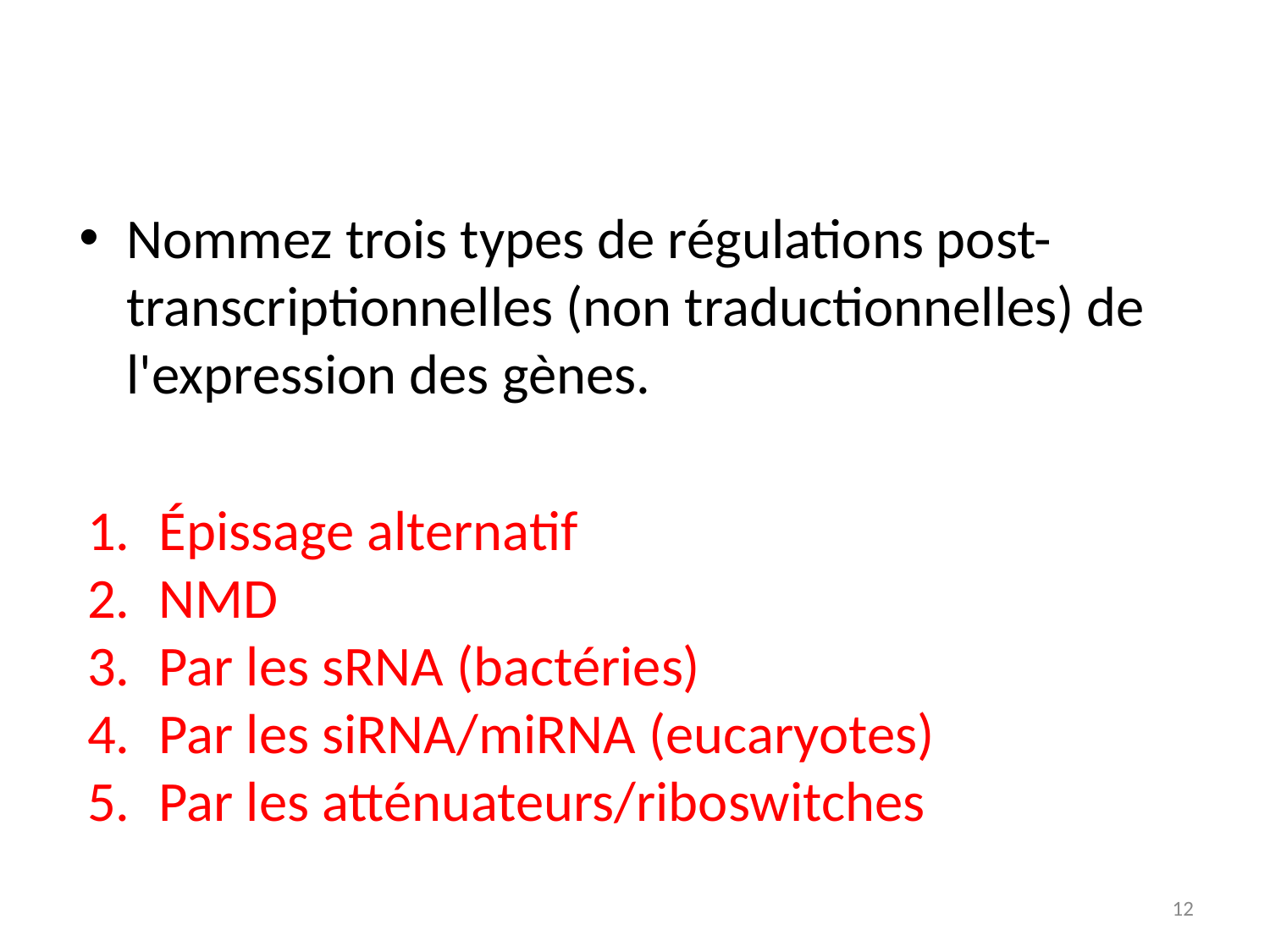

Nommez trois types de régulations post-transcriptionnelles (non traductionnelles) de l'expression des gènes.
Épissage alternatif
NMD
Par les sRNA (bactéries)
Par les siRNA/miRNA (eucaryotes)
Par les atténuateurs/riboswitches
12